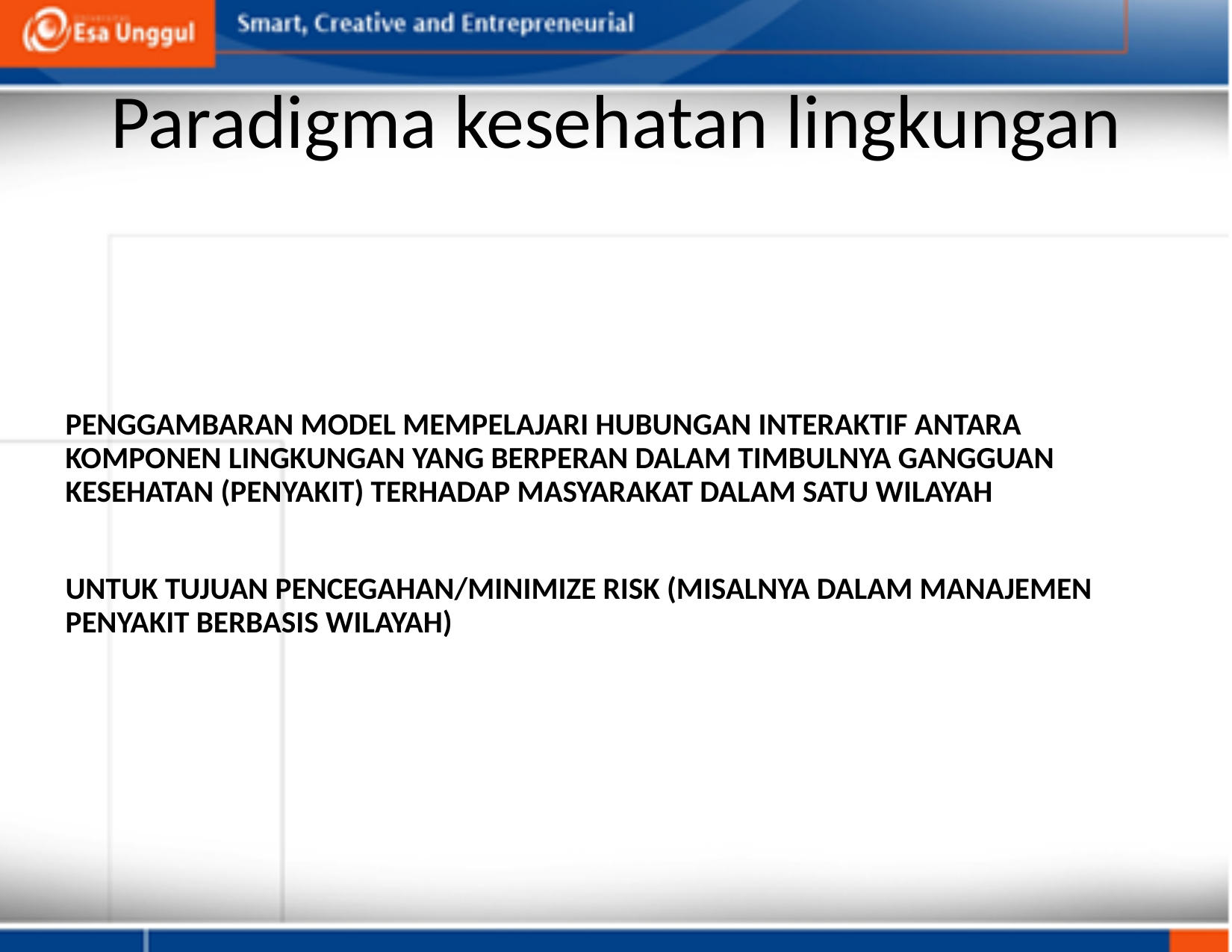

# Paradigma kesehatan lingkungan
Penggambaran model mempelajari hubungan interaktif antara komponen lingkungan yang berperan dalam timbulnya gangguan kesehatan (penyakit) terhadap masyarakat dalam satu wilayah

Untuk tujuan pencegahan/minimize risk (misalnya dalam manajemen penyakit berbasis wilayah)